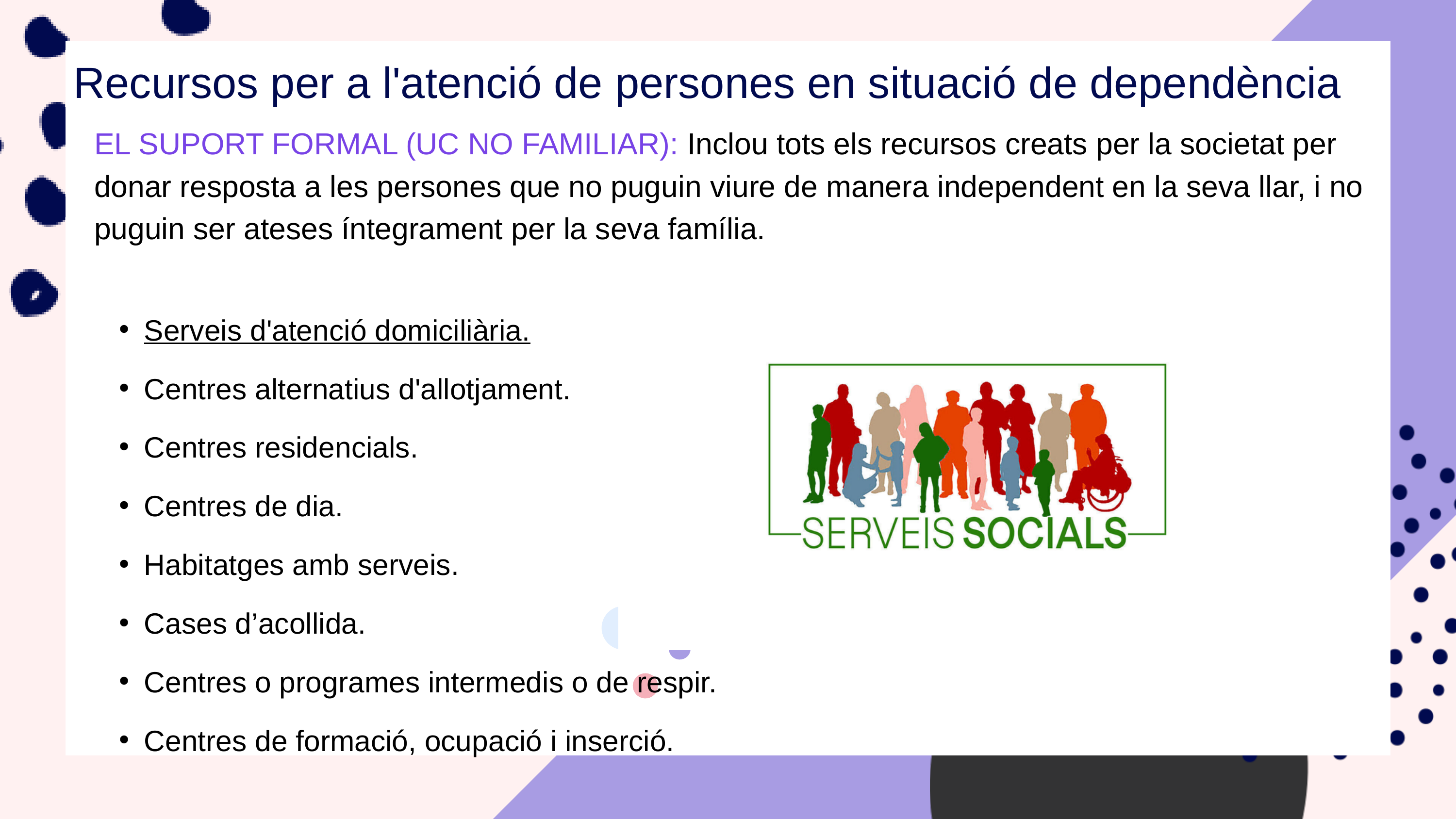

Recursos per a l'atenció de persones en situació de dependència
EL SUPORT FORMAL (UC NO FAMILIAR): Inclou tots els recursos creats per la societat per donar resposta a les persones que no puguin viure de manera independent en la seva llar, i no puguin ser ateses íntegrament per la seva família.

Serveis d'atenció domiciliària.
Centres alternatius d'allotjament.
Centres residencials.
Centres de dia.
Habitatges amb serveis.
Cases d’acollida.
Centres o programes intermedis o de respir.
Centres de formació, ocupació i inserció.